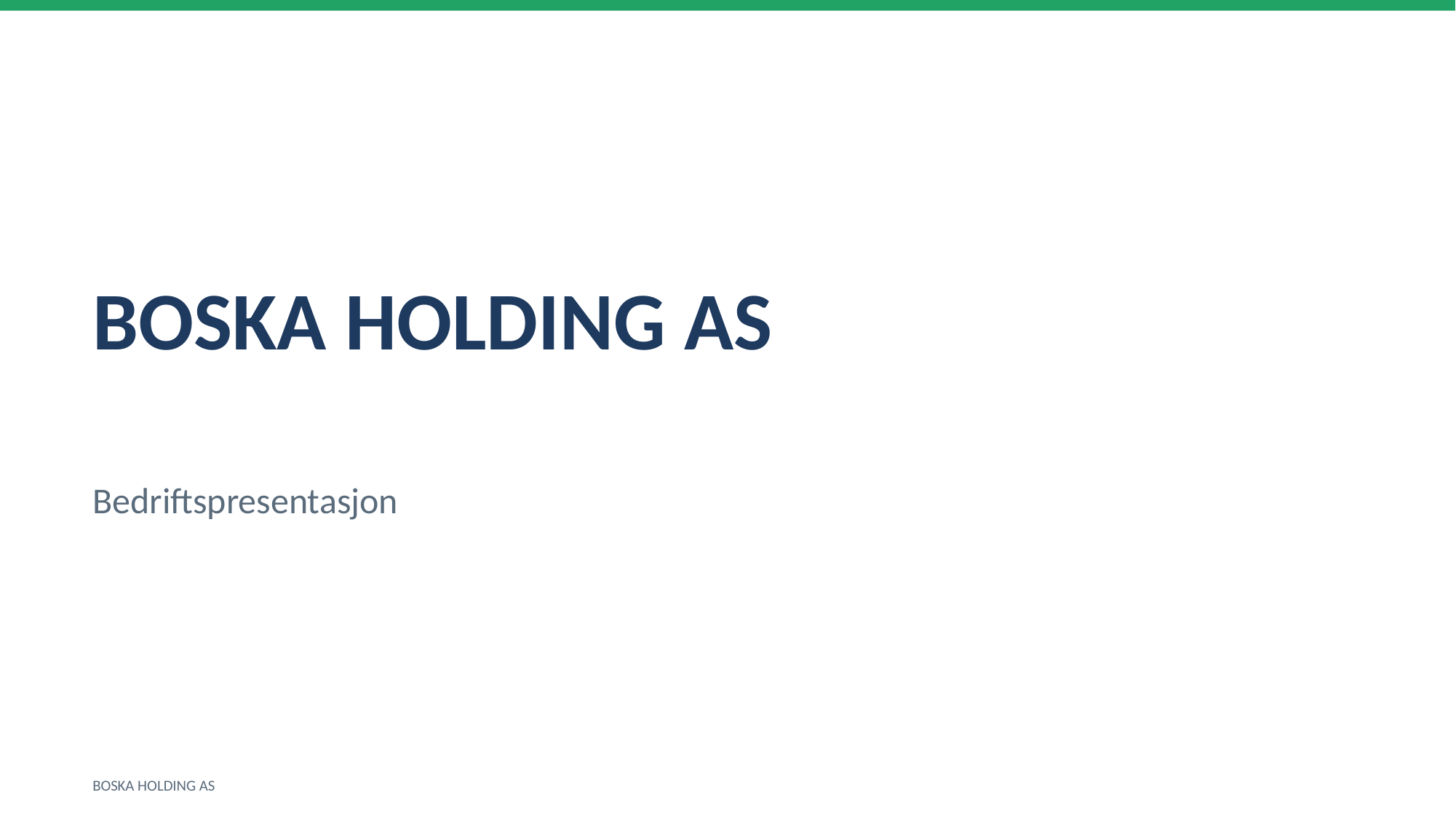

BOSKA HOLDING AS
Bedriftspresentasjon
BOSKA HOLDING AS